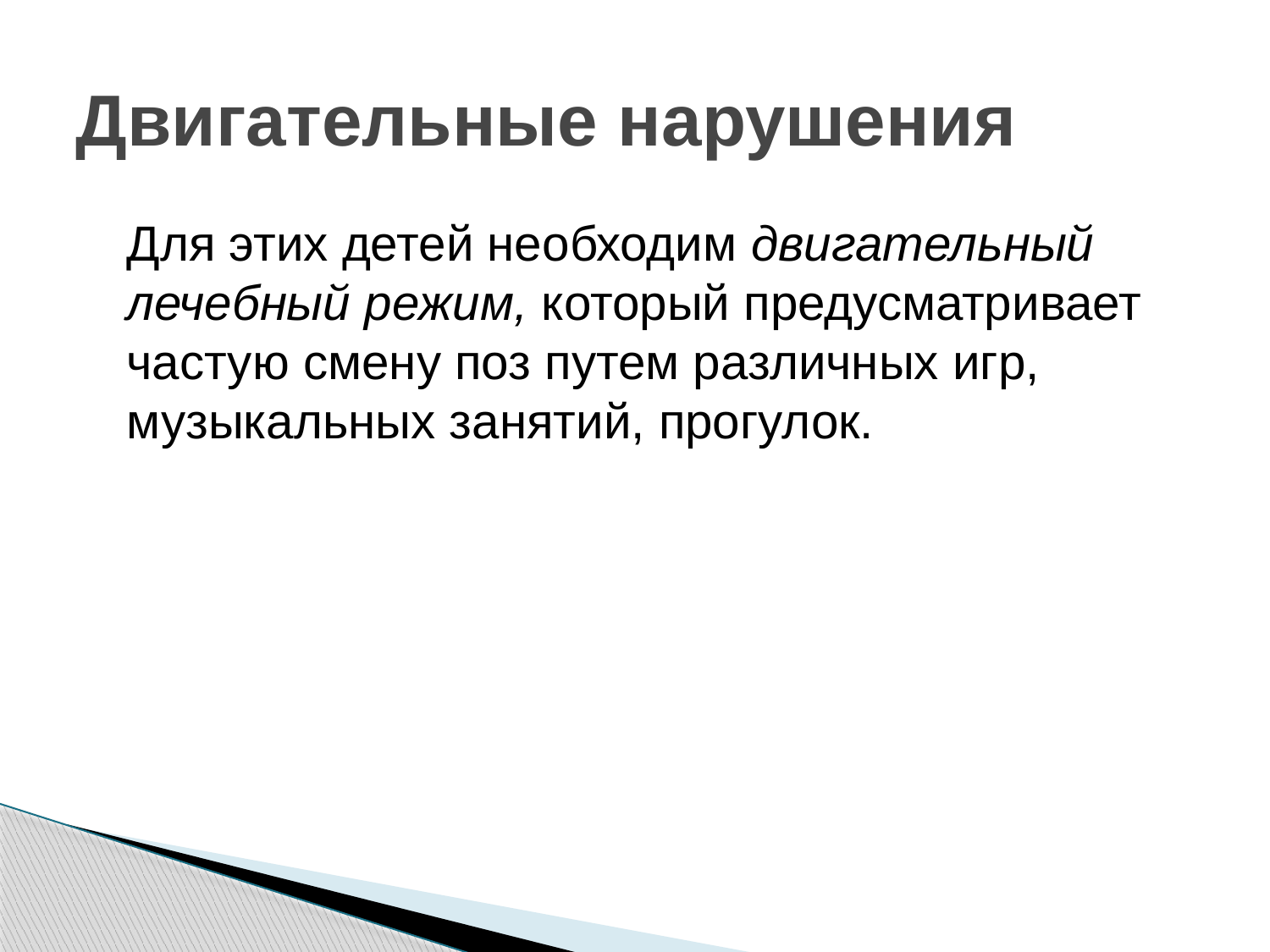

# Двигательные нарушения
	Для этих детей необходим двигательный лечебный режим, который предусматривает частую смену поз путем различных игр, музыкальных занятий, прогулок.